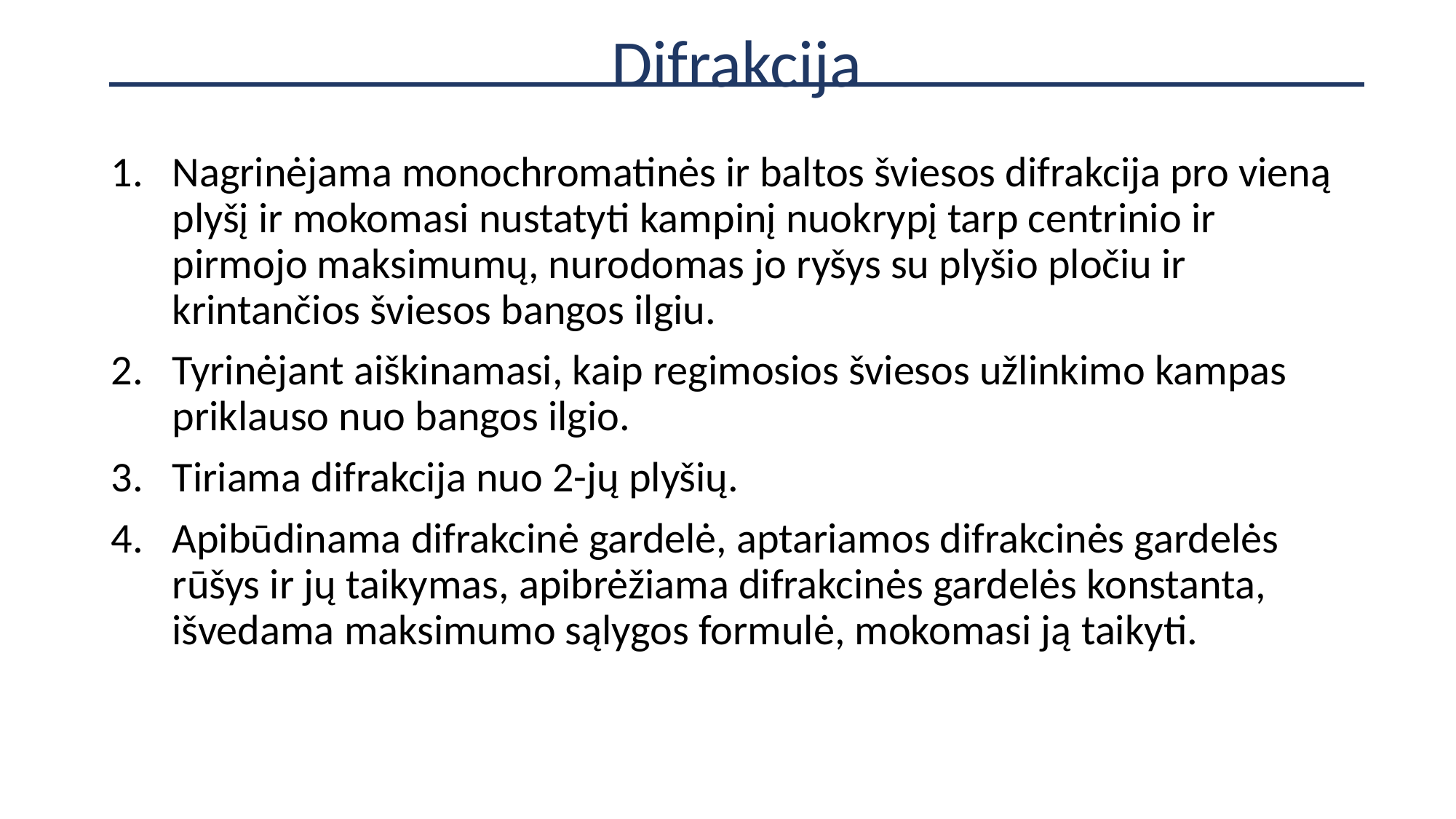

# Difrakcija
Nagrinėjama monochromatinės ir baltos šviesos difrakcija pro vieną plyšį ir mokomasi nustatyti kampinį nuokrypį tarp centrinio ir pirmojo maksimumų, nurodomas jo ryšys su plyšio pločiu ir krintančios šviesos bangos ilgiu.
Tyrinėjant aiškinamasi, kaip regimosios šviesos užlinkimo kampas priklauso nuo bangos ilgio.
Tiriama difrakcija nuo 2-jų plyšių.
Apibūdinama difrakcinė gardelė, aptariamos difrakcinės gardelės rūšys ir jų taikymas, apibrėžiama difrakcinės gardelės konstanta, išvedama maksimumo sąlygos formulė, mokomasi ją taikyti.